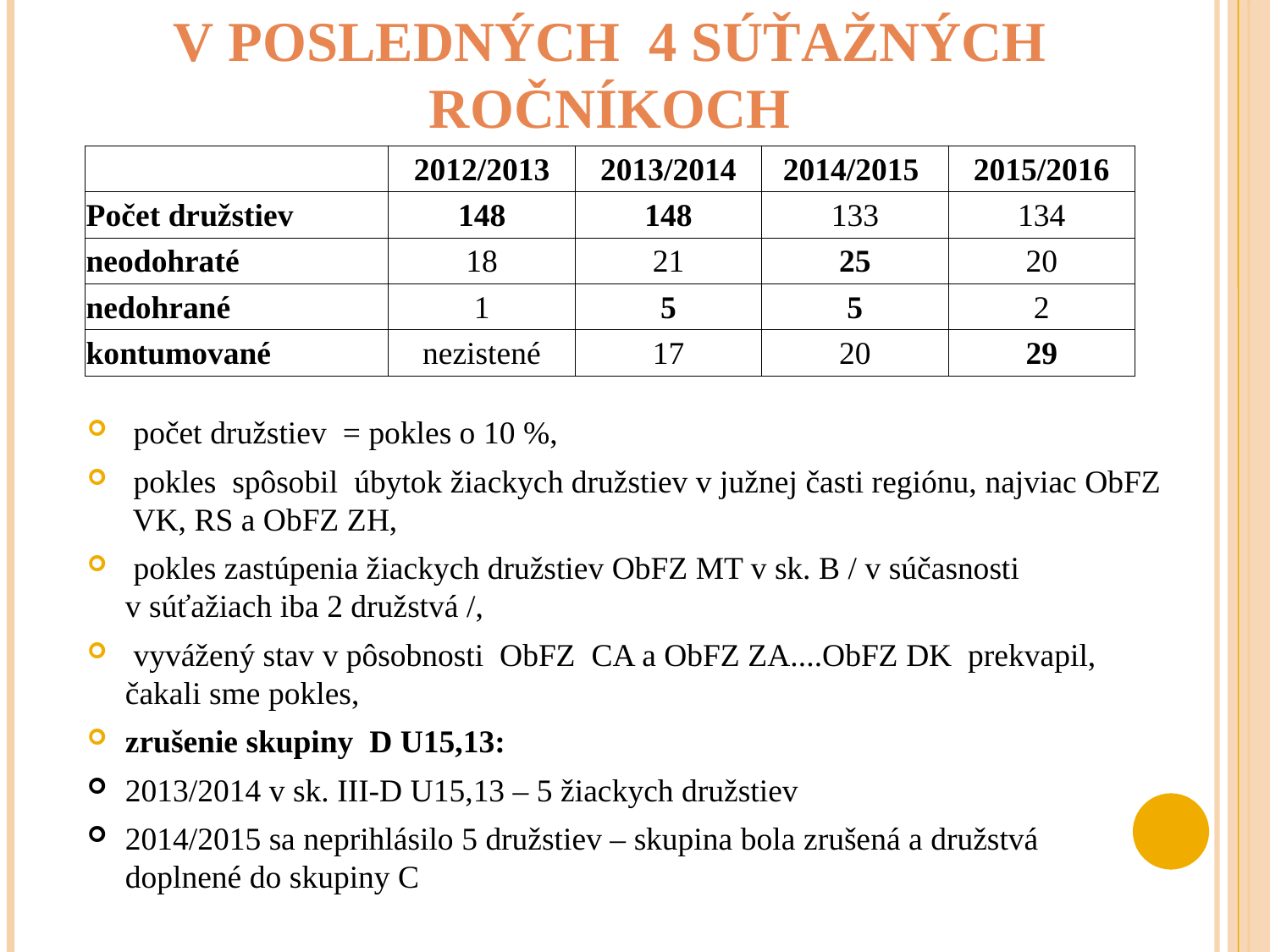

# Analýza kategórie žiakov v posledných  4 súťažných ročníkoch
|  | 2012/2013 | 2013/2014 | 2014/2015 | 2015/2016 |
| --- | --- | --- | --- | --- |
| Počet družstiev | 148 | 148 | 133 | 134 |
| neodohraté | 18 | 21 | 25 | 20 |
| nedohrané | 1 | 5 | 5 | 2 |
| kontumované | nezistené | 17 | 20 | 29 |
 počet družstiev  = pokles o 10 %,
 pokles  spôsobil  úbytok žiackych družstiev v južnej časti regiónu, najviac ObFZ  VK, RS a ObFZ ZH,
 pokles zastúpenia žiackych družstiev ObFZ MT v sk. B / v súčasnosti v súťažiach iba 2 družstvá /,
 vyvážený stav v pôsobnosti  ObFZ  CA a ObFZ ZA....ObFZ DK  prekvapil, čakali sme pokles,
zrušenie skupiny  D U15,13:
2013/2014 v sk. III-D U15,13 – 5 žiackych družstiev
2014/2015 sa neprihlásilo 5 družstiev – skupina bola zrušená a družstvá doplnené do skupiny C